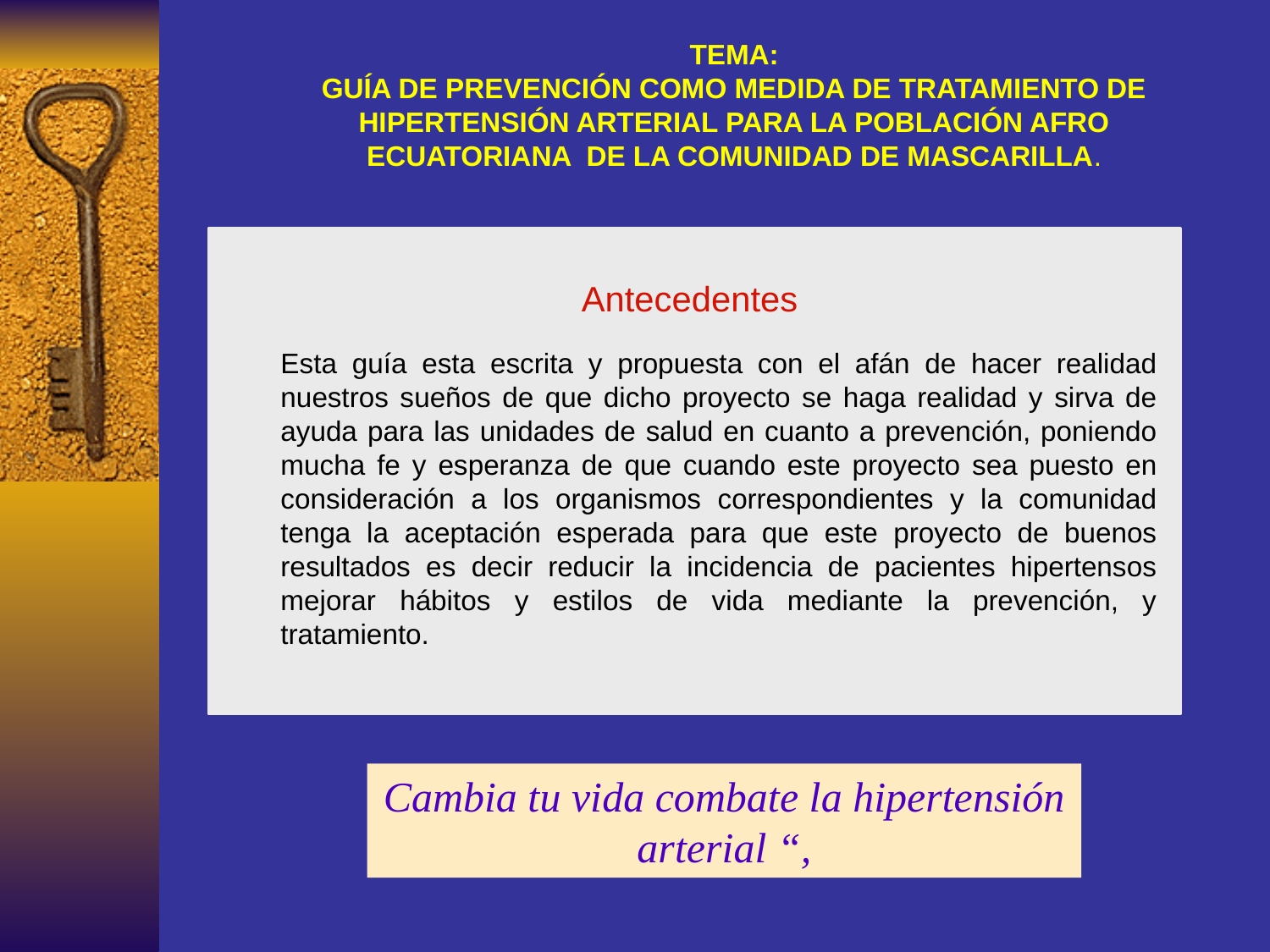

TEMA:
GUÍA DE PREVENCIÓN COMO MEDIDA DE TRATAMIENTO DE HIPERTENSIÓN ARTERIAL PARA LA POBLACIÓN AFRO ECUATORIANA  DE LA COMUNIDAD DE MASCARILLA.

Antecedentes
Esta guía esta escrita y propuesta con el afán de hacer realidad nuestros sueños de que dicho proyecto se haga realidad y sirva de ayuda para las unidades de salud en cuanto a prevención, poniendo mucha fe y esperanza de que cuando este proyecto sea puesto en consideración a los organismos correspondientes y la comunidad tenga la aceptación esperada para que este proyecto de buenos resultados es decir reducir la incidencia de pacientes hipertensos mejorar hábitos y estilos de vida mediante la prevención, y tratamiento.

Cambia tu vida combate la hipertensión arterial “,